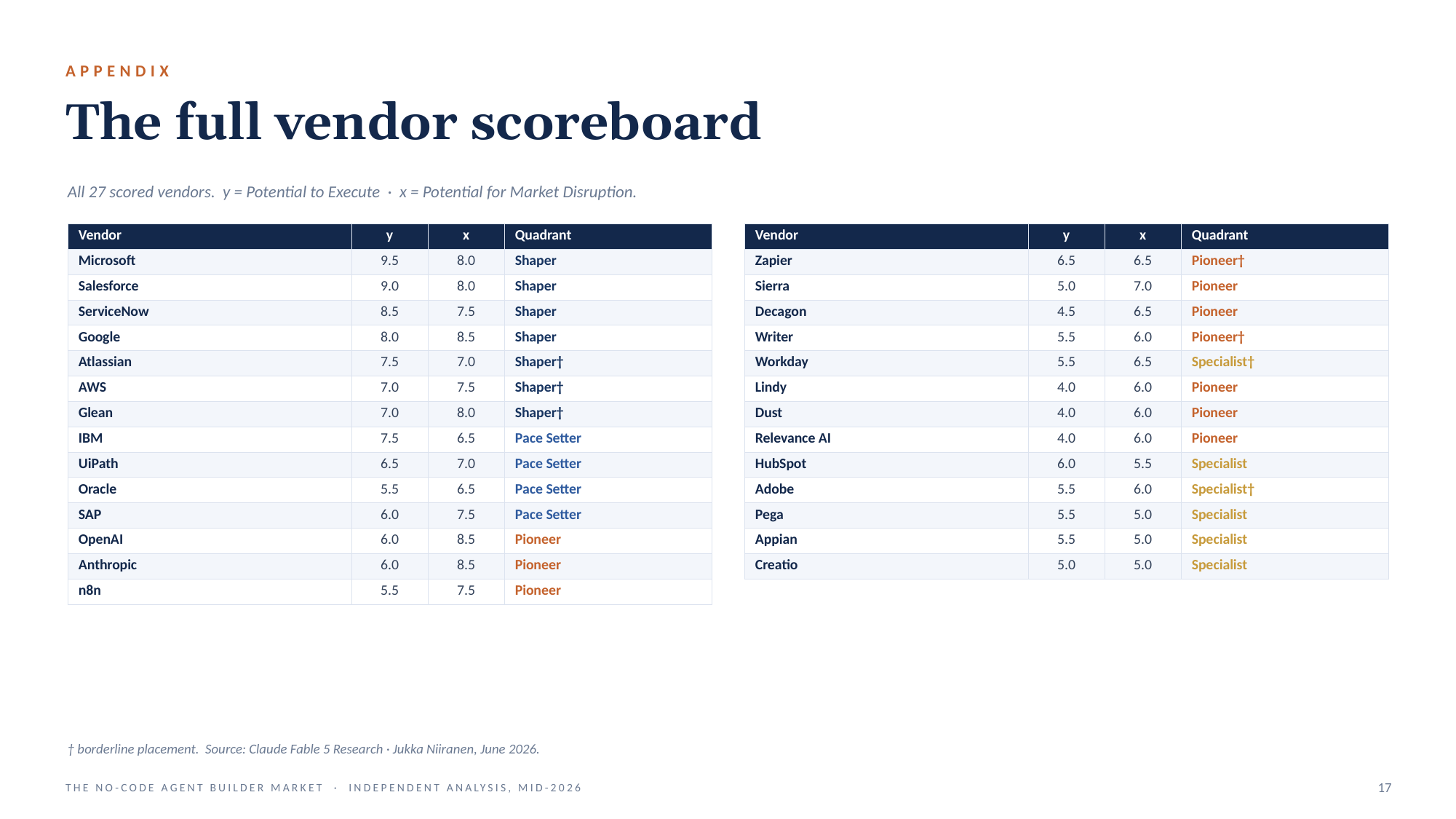

APPENDIX
The full vendor scoreboard
All 27 scored vendors.  y = Potential to Execute  ·  x = Potential for Market Disruption.
| Vendor | y | x | Quadrant |
| --- | --- | --- | --- |
| Microsoft | 9.5 | 8.0 | Shaper |
| Salesforce | 9.0 | 8.0 | Shaper |
| ServiceNow | 8.5 | 7.5 | Shaper |
| Google | 8.0 | 8.5 | Shaper |
| Atlassian | 7.5 | 7.0 | Shaper† |
| AWS | 7.0 | 7.5 | Shaper† |
| Glean | 7.0 | 8.0 | Shaper† |
| IBM | 7.5 | 6.5 | Pace Setter |
| UiPath | 6.5 | 7.0 | Pace Setter |
| Oracle | 5.5 | 6.5 | Pace Setter |
| SAP | 6.0 | 7.5 | Pace Setter |
| OpenAI | 6.0 | 8.5 | Pioneer |
| Anthropic | 6.0 | 8.5 | Pioneer |
| n8n | 5.5 | 7.5 | Pioneer |
| Vendor | y | x | Quadrant |
| --- | --- | --- | --- |
| Zapier | 6.5 | 6.5 | Pioneer† |
| Sierra | 5.0 | 7.0 | Pioneer |
| Decagon | 4.5 | 6.5 | Pioneer |
| Writer | 5.5 | 6.0 | Pioneer† |
| Workday | 5.5 | 6.5 | Specialist† |
| Lindy | 4.0 | 6.0 | Pioneer |
| Dust | 4.0 | 6.0 | Pioneer |
| Relevance AI | 4.0 | 6.0 | Pioneer |
| HubSpot | 6.0 | 5.5 | Specialist |
| Adobe | 5.5 | 6.0 | Specialist† |
| Pega | 5.5 | 5.0 | Specialist |
| Appian | 5.5 | 5.0 | Specialist |
| Creatio | 5.0 | 5.0 | Specialist |
† borderline placement.  Source: Claude Fable 5 Research · Jukka Niiranen, June 2026.
THE NO-CODE AGENT BUILDER MARKET  ·  INDEPENDENT ANALYSIS, MID-2026
17